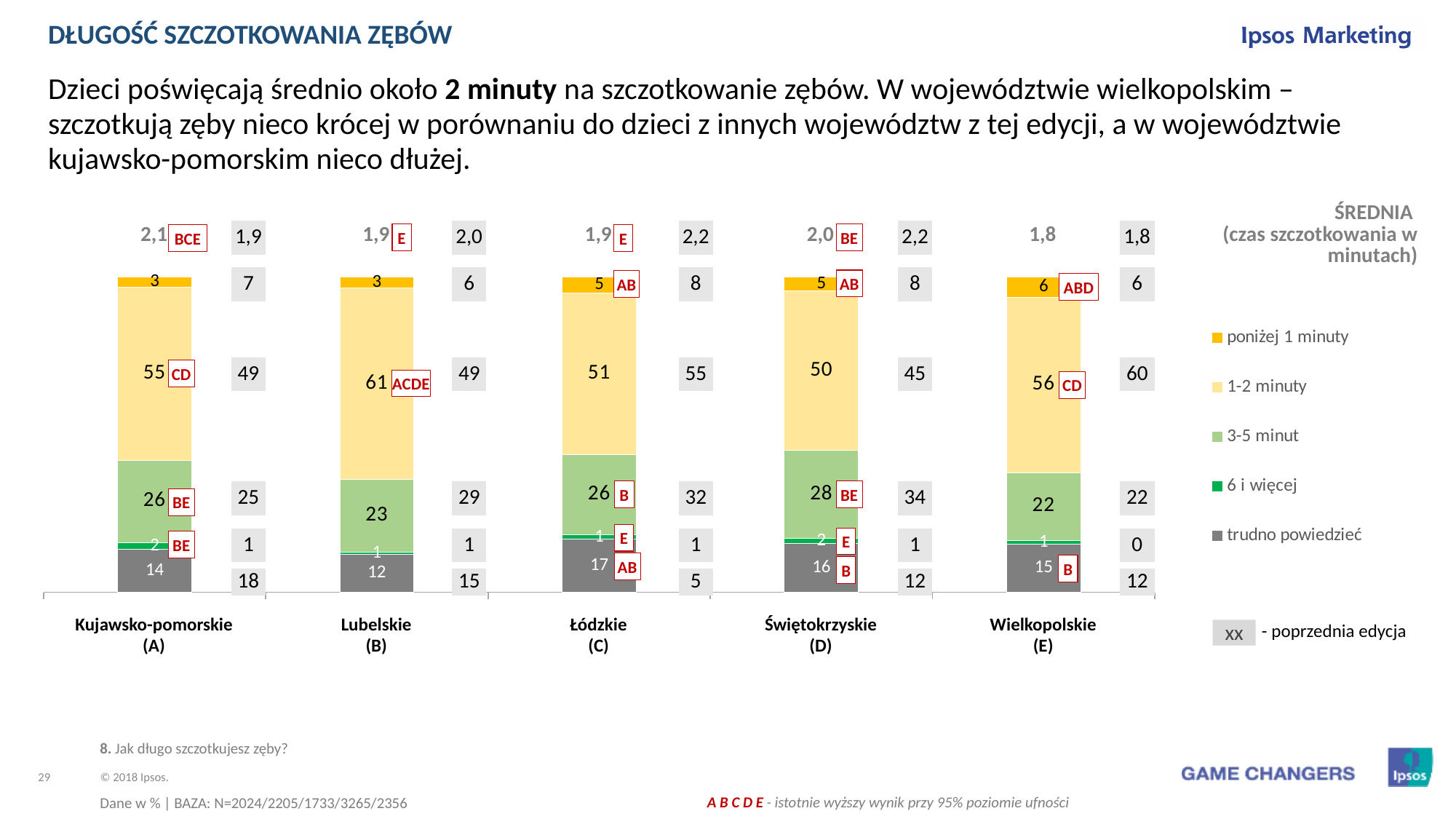

DŁUGOŚĆ SZCZOTKOWANIA ZĘBÓW
Dzieci poświęcają średnio około 2 minuty na szczotkowanie zębów. W województwie wielkopolskim – szczotkują zęby nieco krócej w porównaniu do dzieci z innych województw z tej edycji, a w województwie kujawsko-pomorskim nieco dłużej.
| 2,1 | 1,9 | 1,9 | 2,0 | 1,8 | ŚREDNIA (czas szczotkowania w minutach) |
| --- | --- | --- | --- | --- | --- |
|  | 1,9 |  | 2,0 |  | 2,2 |  | 2,2 |  | 1,8 |
| --- | --- | --- | --- | --- | --- | --- | --- | --- | --- |
|  |  |  |  |  |  |  |  |  |  |
|  | 7 |  | 6 |  | 8 |  | 8 |  | 6 |
|  |  |  |  |  |  |  |  |  |  |
|  | 49 |  | 49 |  | 55 |  | 45 |  | 60 |
|  |  |  |  |  |  |  |  |  |  |
|  | 25 |  | 29 |  | 32 |  | 34 |  | 22 |
|  |  |  |  |  |  |  |  |  |  |
|  | 1 |  | 1 |  | 1 |  | 1 |  | 0 |
|  |  |  |  |  |  |  |  |  |  |
|  | 18 |  | 15 |  | 5 |  | 12 |  | 12 |
E
BE
BCE
E

### Chart

| Category | trudno powiedzieć | 6 i więcej | 3-5 minut | 1-2 minuty | poniżej 1 minuty |
|---|---|---|---|---|---|
AB
AB
ABD
CD
ACDE
CD
B
BE
BE
E
E
BE
AB
B
B
| Kujawsko-pomorskie (A) | Lubelskie (B) | Łódzkie (C) | Świętokrzyskie (D) | Wielkopolskie (E) |
| --- | --- | --- | --- | --- |
- poprzednia edycja
xx
8. Jak długo szczotkujesz zęby?
Dane w % | BAZA: N=2024/2205/1733/3265/2356
 A B C D E - istotnie wyższy wynik przy 95% poziomie ufności